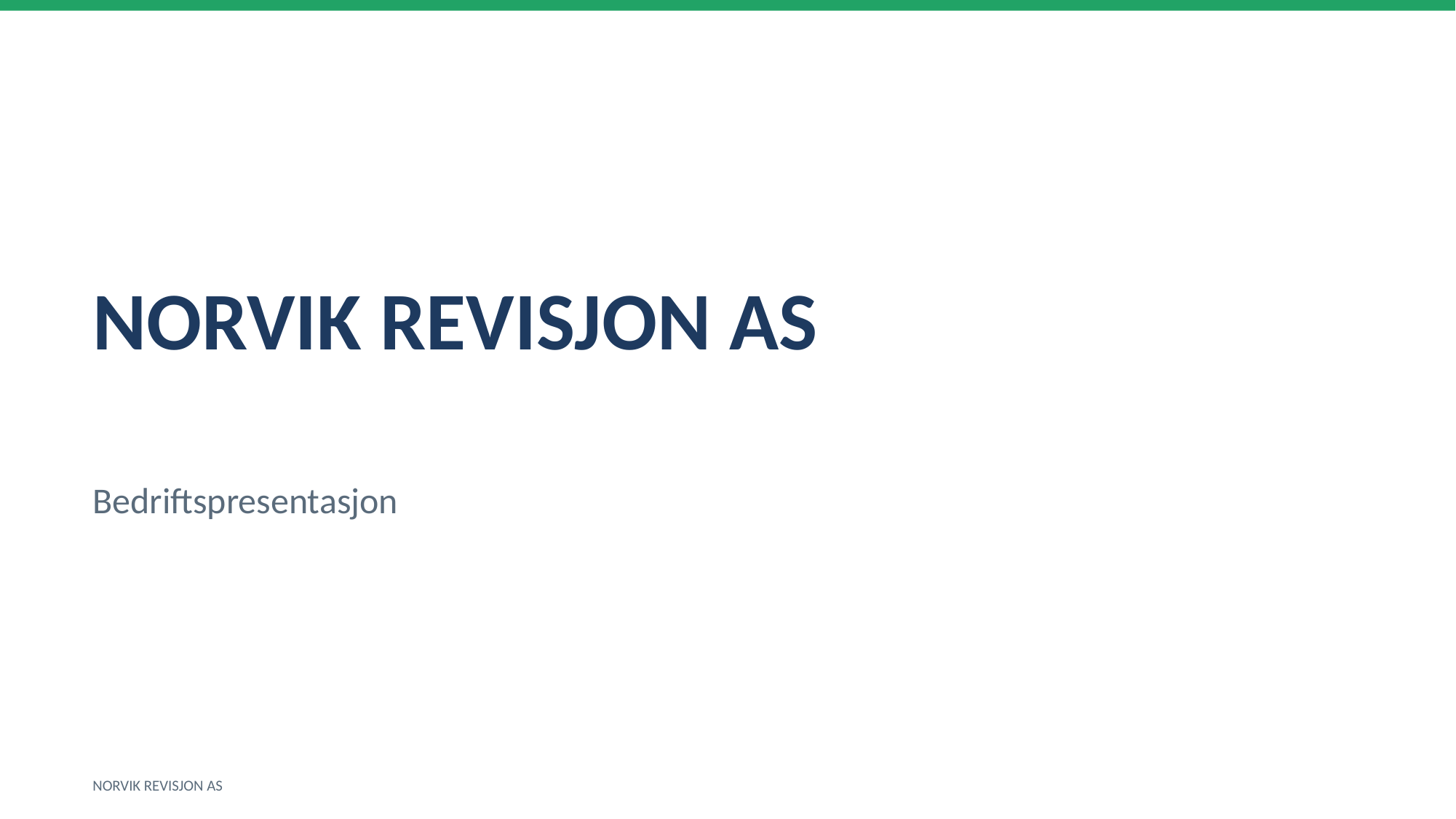

NORVIK REVISJON AS
Bedriftspresentasjon
NORVIK REVISJON AS